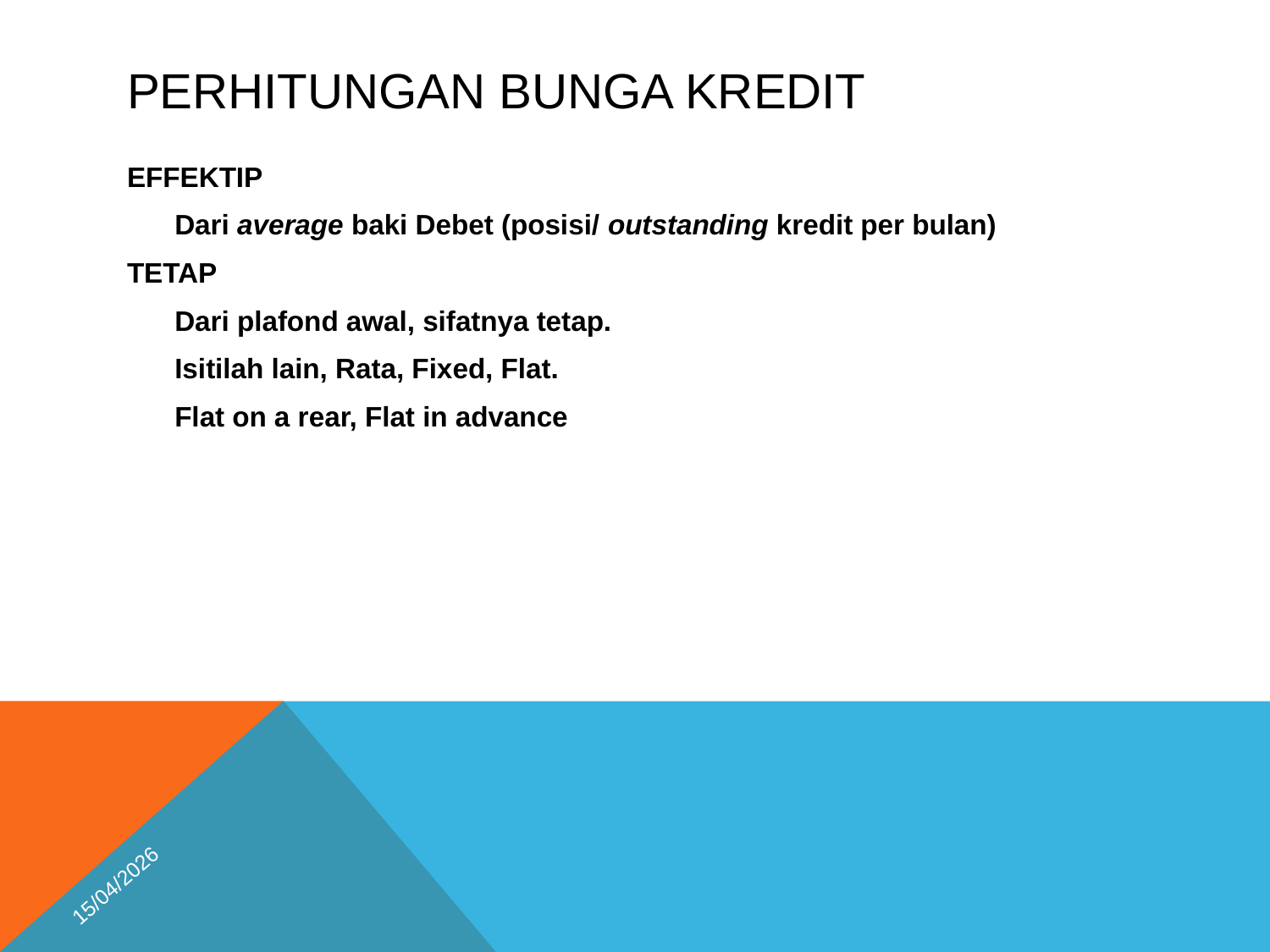

# PERHITUNGAN BUNGA KREDIT
EFFEKTIP
	Dari average baki Debet (posisi/ outstanding kredit per bulan)
TETAP
	Dari plafond awal, sifatnya tetap.
	Isitilah lain, Rata, Fixed, Flat.
	Flat on a rear, Flat in advance
15/04/2026